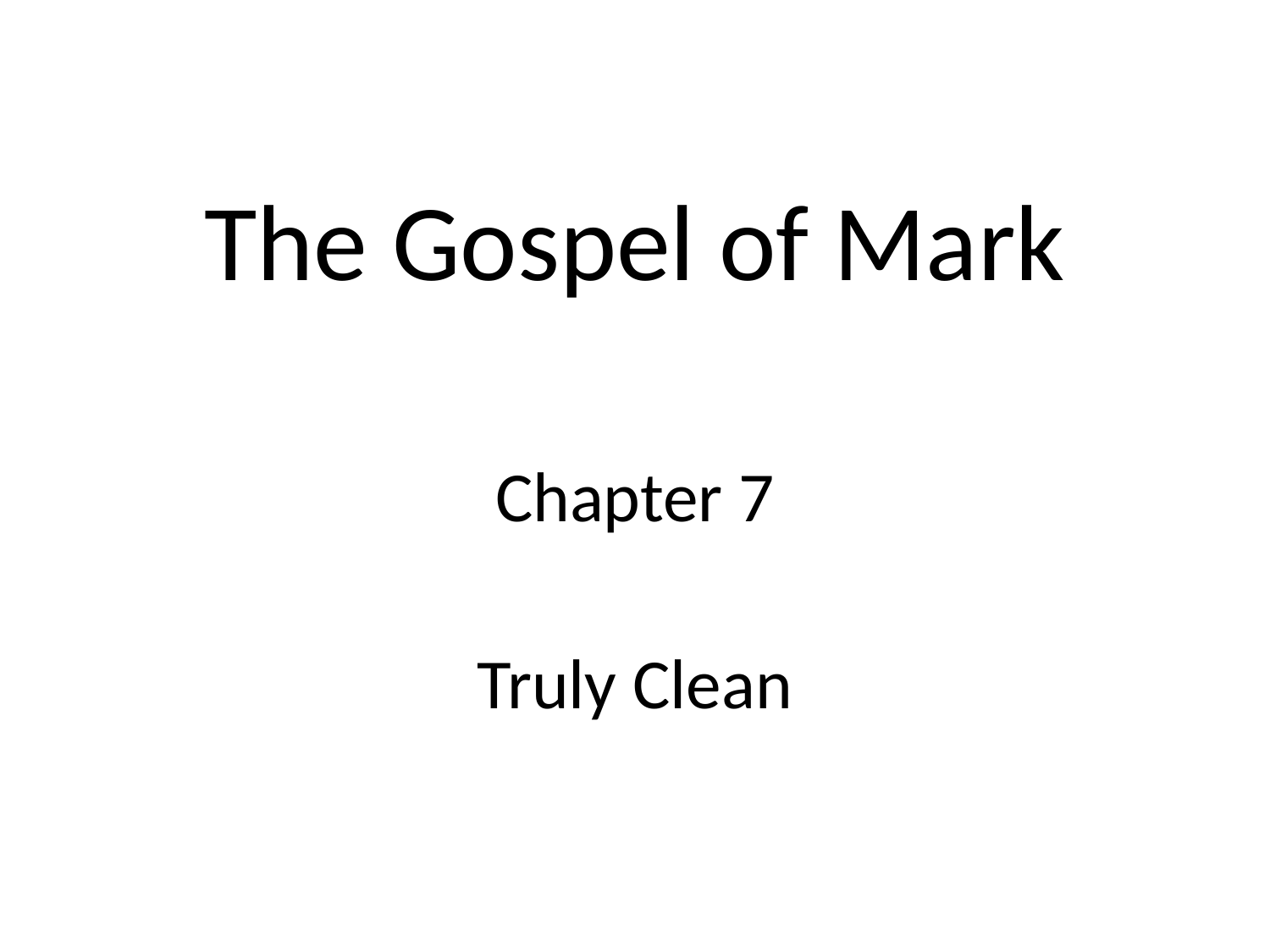

# The Gospel of Mark
Chapter 7

Truly Clean